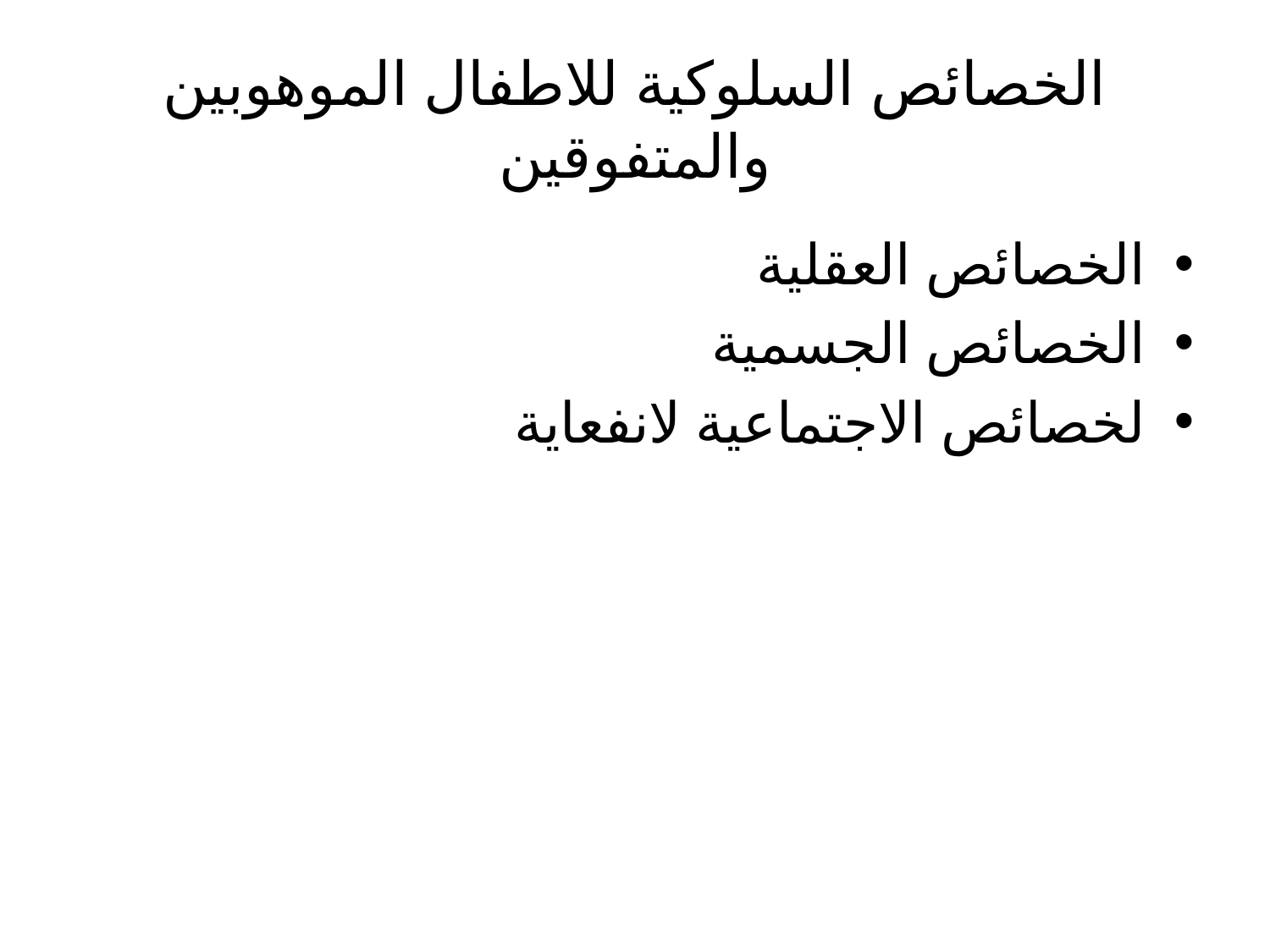

# الخصائص السلوكية للاطفال الموهوبين والمتفوقين
الخصائص العقلية
الخصائص الجسمية
لخصائص الاجتماعية لانفعاية